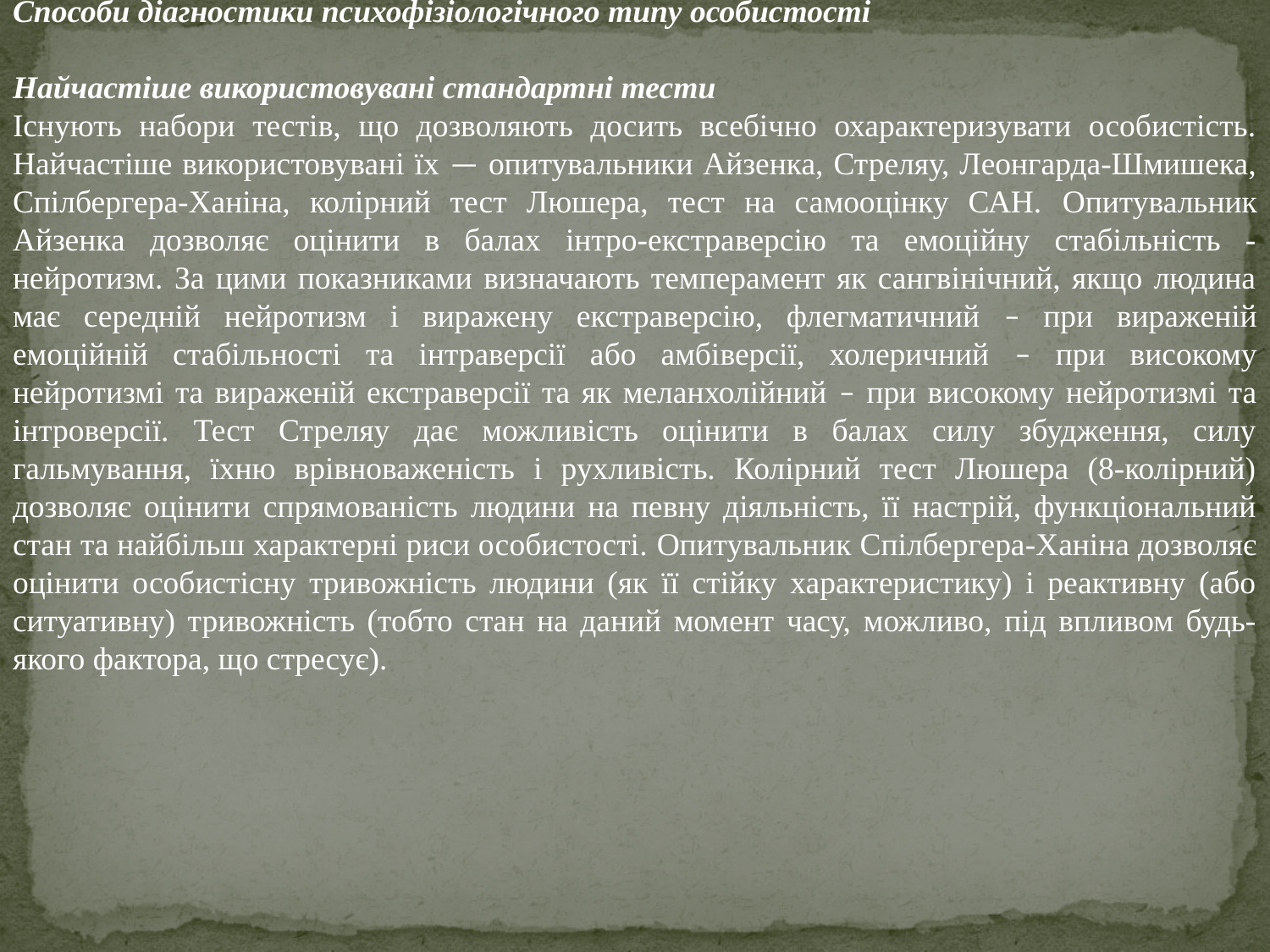

Способи діагностики психофізіологічного типу особистості

Найчастіше використовувані стандартні тести
Існують набори тестів, що дозволяють досить всебічно охарактеризувати особистість. Найчастіше використовувані їх — опитувальники Айзенка, Стреляу, Леонгарда-Шмишека, Спілбергера-Ханіна, колірний тест Люшера, тест на самооцінку САН. Опитувальник Айзенка дозволяє оцінити в балах інтро-екстраверсію та емоційну стабільність - нейротизм. За цими показниками визначають темперамент як сангвінічний, якщо людина має середній нейротизм і виражену екстраверсію, флегматичний – при вираженій емоційній стабільності та інтраверсії або амбіверсії, холеричний – при високому нейротизмі та вираженій екстраверсії та як меланхолійний – при високому нейротизмі та інтроверсії. Тест Стреляу дає можливість оцінити в балах силу збудження, силу гальмування, їхню врівноваженість і рухливість. Колірний тест Люшера (8-колірний) дозволяє оцінити спрямованість людини на певну діяльність, її настрій, функціональний стан та найбільш характерні риси особистості. Опитувальник Спілбергера-Ханіна дозволяє оцінити особистісну тривожність людини (як її стійку характеристику) і реактивну (або ситуативну) тривожність (тобто стан на даний момент часу, можливо, під впливом будь-якого фактора, що стресує).